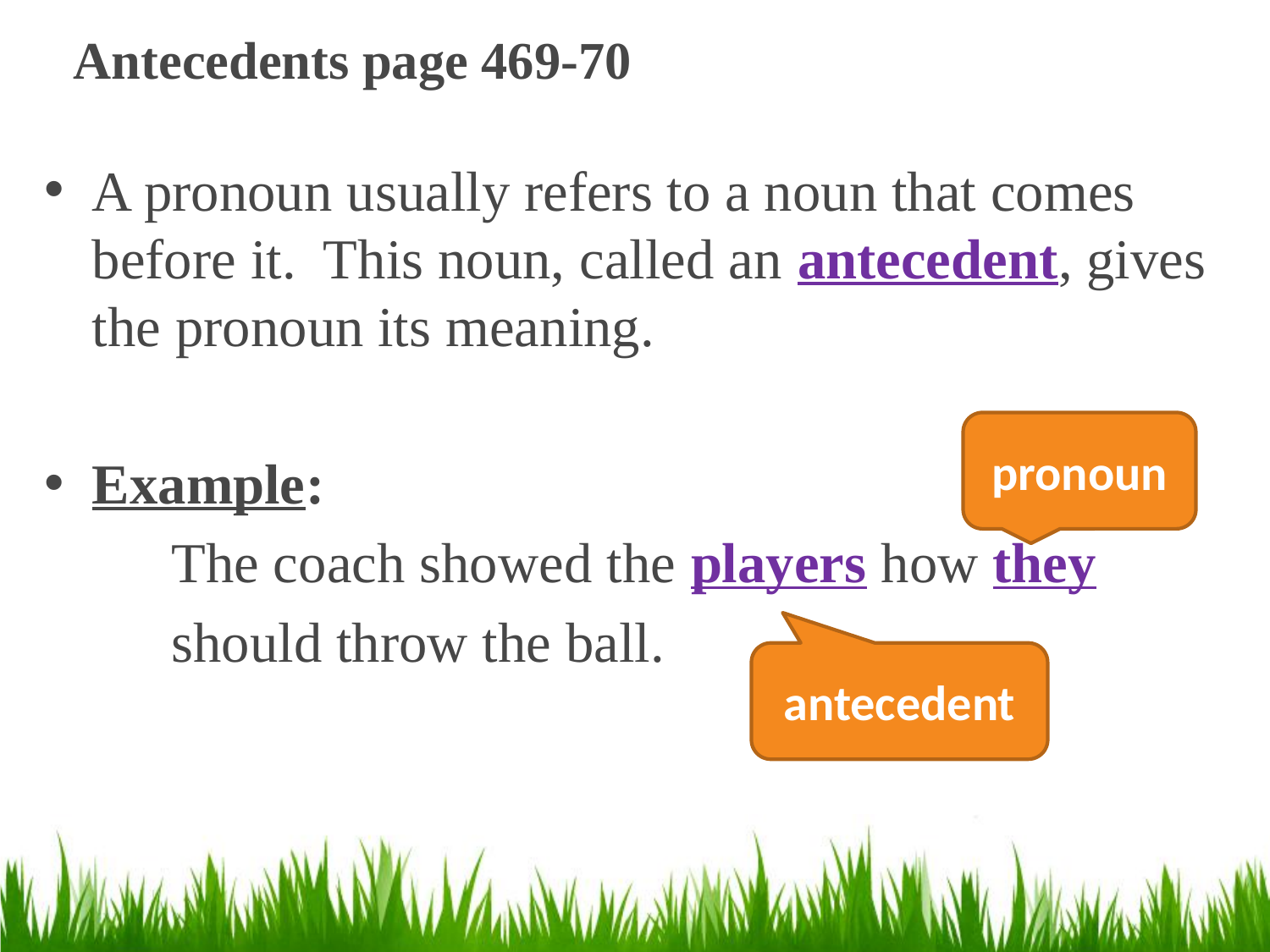

# Antecedents page 469-70
A pronoun usually refers to a noun that comes before it.  This noun, called an antecedent, gives the pronoun its meaning.

Example:
	The coach showed the players how they
 	should throw the ball.

pronoun
antecedent